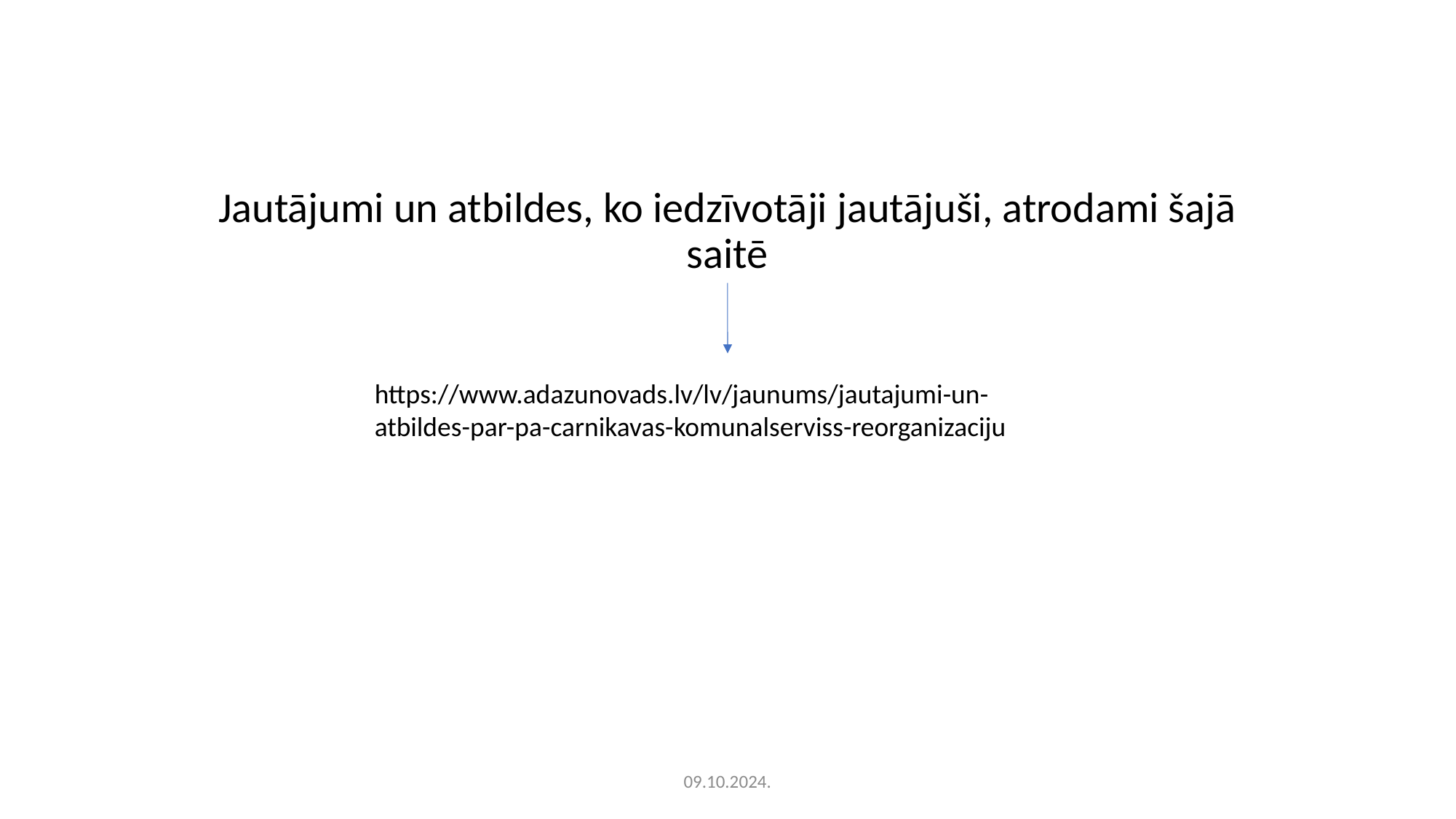

# Jautājumi un atbildes, ko iedzīvotāji jautājuši, atrodami šajā saitē
https://www.adazunovads.lv/lv/jaunums/jautajumi-un-atbildes-par-pa-carnikavas-komunalserviss-reorganizaciju
09.10.2024.